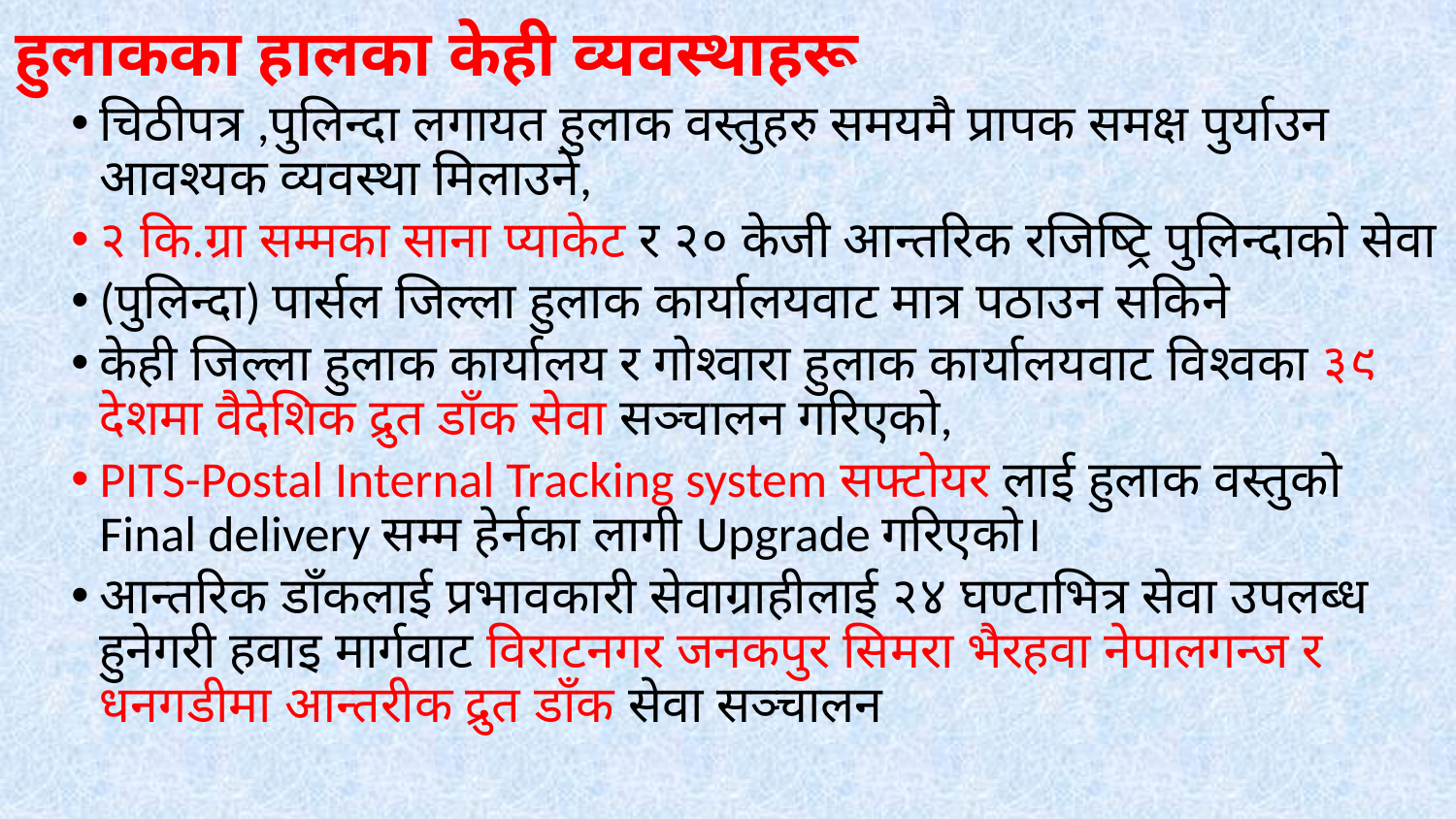

हुलाकका हालका केही व्यवस्थाहरू
चिठीपत्र ,पुलिन्दा लगायत हुलाक वस्तुहरु समयमै प्रापक समक्ष पुर्याउन आवश्यक व्यवस्था मिलाउने,
२ कि.ग्रा सम्मका साना प्याकेट र २० केजी आन्तरिक रजिष्ट्रि पुलिन्दाको सेवा
(पुलिन्दा) पार्सल जिल्ला हुलाक कार्यालयवाट मात्र पठाउन सकिने
केही जिल्ला हुलाक कार्यालय र गोश्वारा हुलाक कार्यालयवाट विश्वका ३९ देशमा वैदेशिक द्रुत डाँक सेवा सञ्चालन गरिएको,
PITS-Postal Internal Tracking system सफ्टोयर लाई हुलाक वस्तुको Final delivery सम्म हेर्नका लागी Upgrade गरिएको।
आन्तरिक डाँकलाई प्रभावकारी सेवाग्राहीलाई २४ घण्टाभित्र सेवा उपलब्ध हुनेगरी हवाइ मार्गवाट विराटनगर जनकपुर सिमरा भैरहवा नेपालगन्ज र धनगडीमा आन्तरीक द्रुत डाँक सेवा सञ्चालन